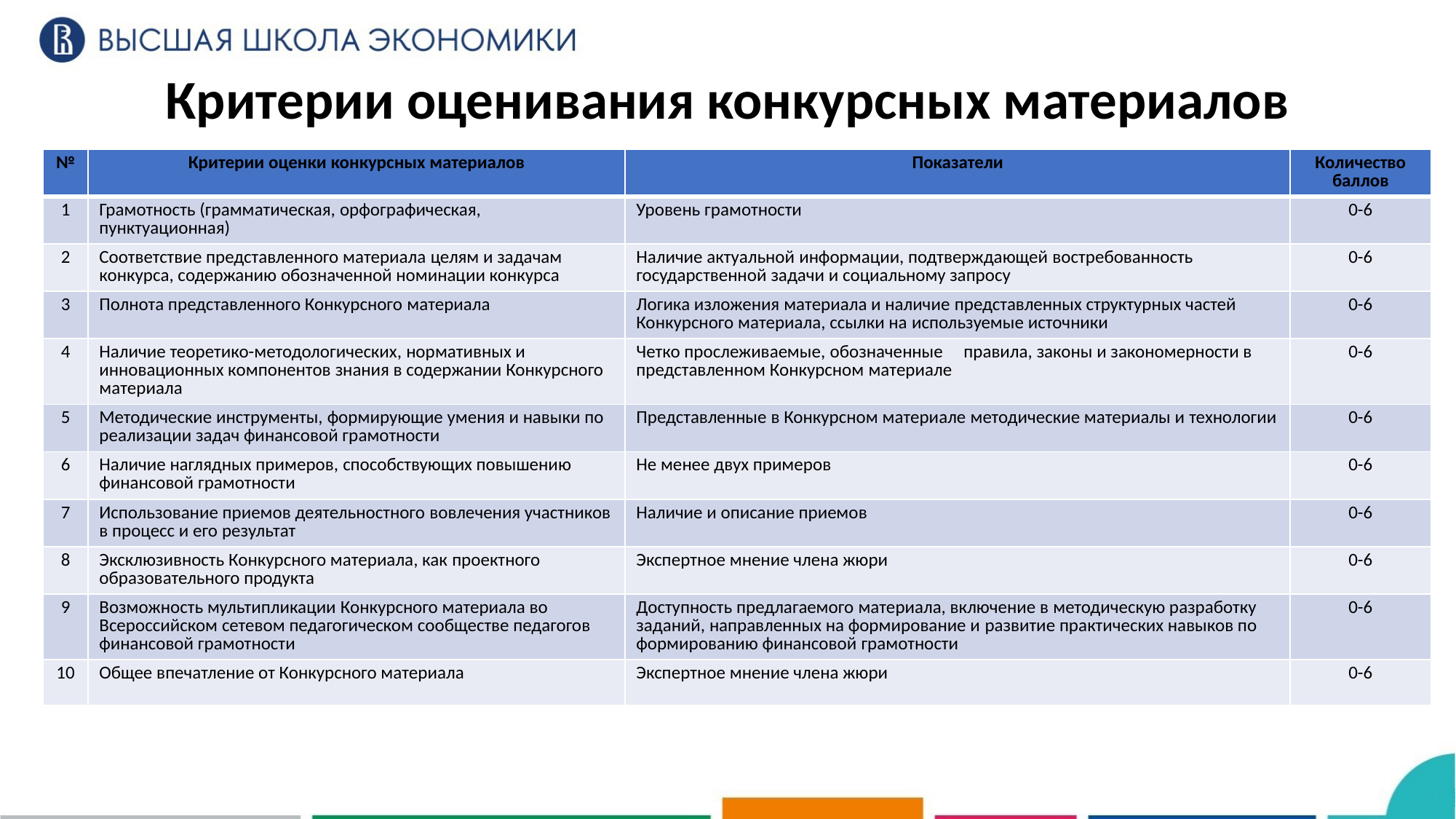

# Критерии оценивания конкурсных материалов
| № | Критерии оценки конкурсных материалов | Показатели | Количество баллов |
| --- | --- | --- | --- |
| 1 | Грамотность (грамматическая, орфографическая, пунктуационная) | Уровень грамотности | 0-6 |
| 2 | Соответствие представленного материала целям и задачам конкурса, содержанию обозначенной номинации конкурса | Наличие актуальной информации, подтверждающей востребованность государственной задачи и социальному запросу | 0-6 |
| 3 | Полнота представленного Конкурсного материала | Логика изложения материала и наличие представленных структурных частей Конкурсного материала, ссылки на используемые источники | 0-6 |
| 4 | Наличие теоретико-методологических, нормативных и инновационных компонентов знания в содержании Конкурсного материала | Четко прослеживаемые, обозначенные правила, законы и закономерности в представленном Конкурсном материале | 0-6 |
| 5 | Методические инструменты, формирующие умения и навыки по реализации задач финансовой грамотности | Представленные в Конкурсном материале методические материалы и технологии | 0-6 |
| 6 | Наличие наглядных примеров, способствующих повышению финансовой грамотности | Не менее двух примеров | 0-6 |
| 7 | Использование приемов деятельностного вовлечения участников в процесс и его результат | Наличие и описание приемов | 0-6 |
| 8 | Эксклюзивность Конкурсного материала, как проектного образовательного продукта | Экспертное мнение члена жюри | 0-6 |
| 9 | Возможность мультипликации Конкурсного материала во Всероссийском сетевом педагогическом сообществе педагогов финансовой грамотности | Доступность предлагаемого материала, включение в методическую разработку заданий, направленных на формирование и развитие практических навыков по формированию финансовой грамотности | 0-6 |
| 10 | Общее впечатление от Конкурсного материала | Экспертное мнение члена жюри | 0-6 |